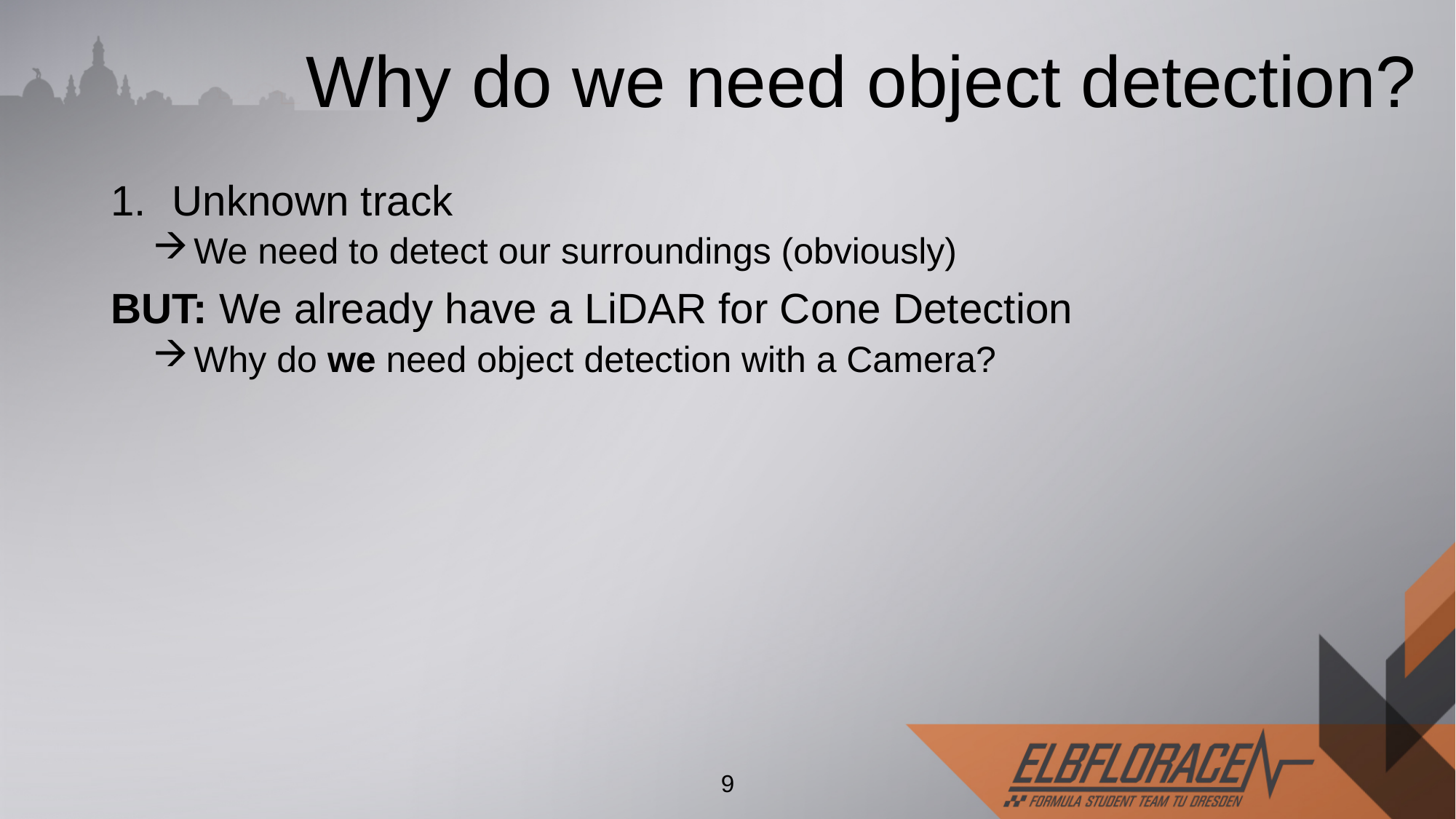

# Why do we need object detection?
Unknown track
We need to detect our surroundings (obviously)
BUT: We already have a LiDAR for Cone Detection
Why do we need object detection with a Camera?
9